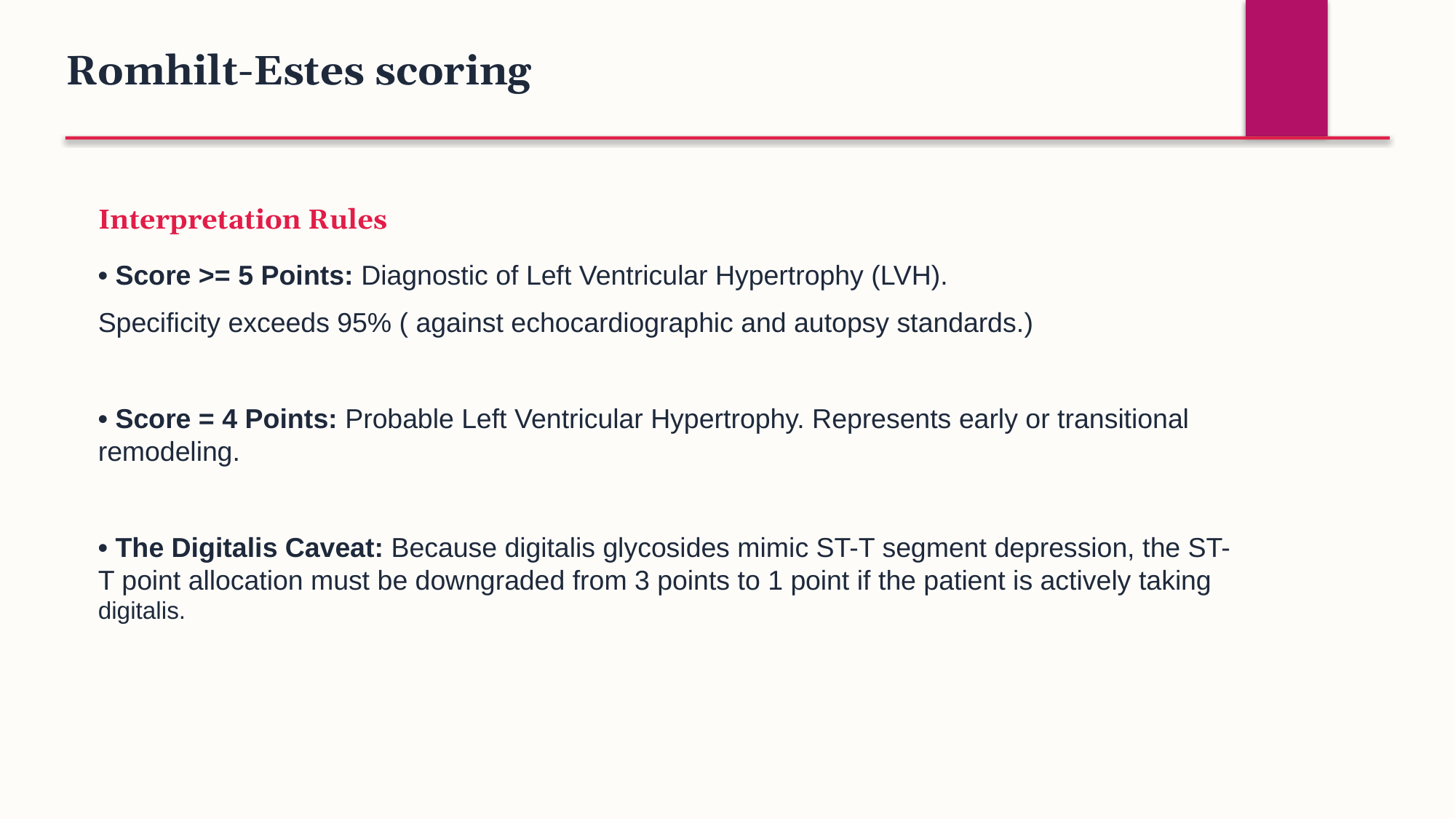

Romhilt-Estes scoring

Interpretation Rules
• Score >= 5 Points: Diagnostic of Left Ventricular Hypertrophy (LVH).
Specificity exceeds 95% ( against echocardiographic and autopsy standards.)

• Score = 4 Points: Probable Left Ventricular Hypertrophy. Represents early or transitional remodeling.

• The Digitalis Caveat: Because digitalis glycosides mimic ST-T segment depression, the ST-T point allocation must be downgraded from 3 points to 1 point if the patient is actively taking digitalis.